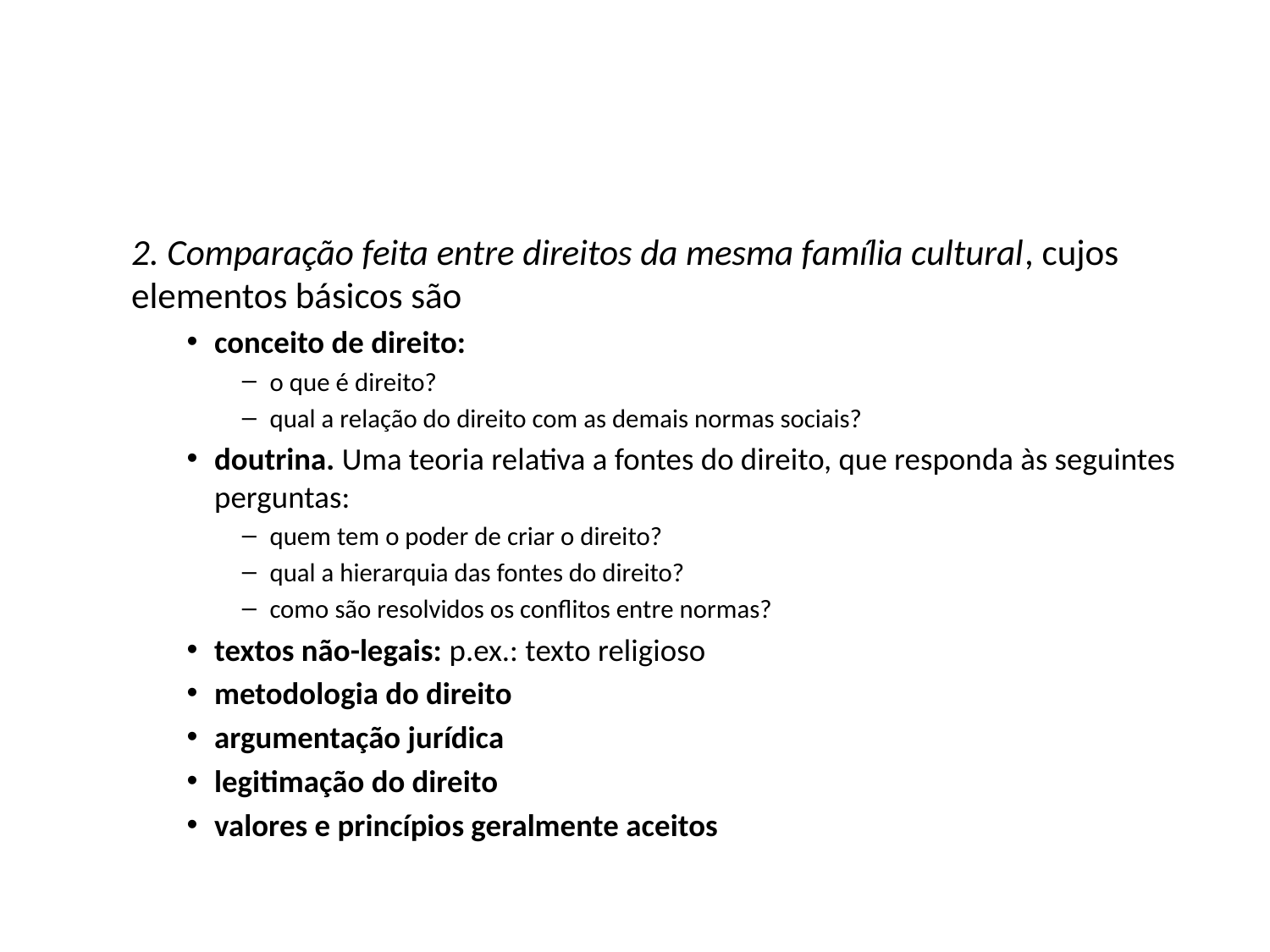

#
2. Comparação feita entre direitos da mesma família cultural, cujos elementos básicos são
conceito de direito:
o que é direito?
qual a relação do direito com as demais normas sociais?
doutrina. Uma teoria relativa a fontes do direito, que responda às seguintes perguntas:
quem tem o poder de criar o direito?
qual a hierarquia das fontes do direito?
como são resolvidos os conflitos entre normas?
textos não-legais: p.ex.: texto religioso
metodologia do direito
argumentação jurídica
legitimação do direito
valores e princípios geralmente aceitos